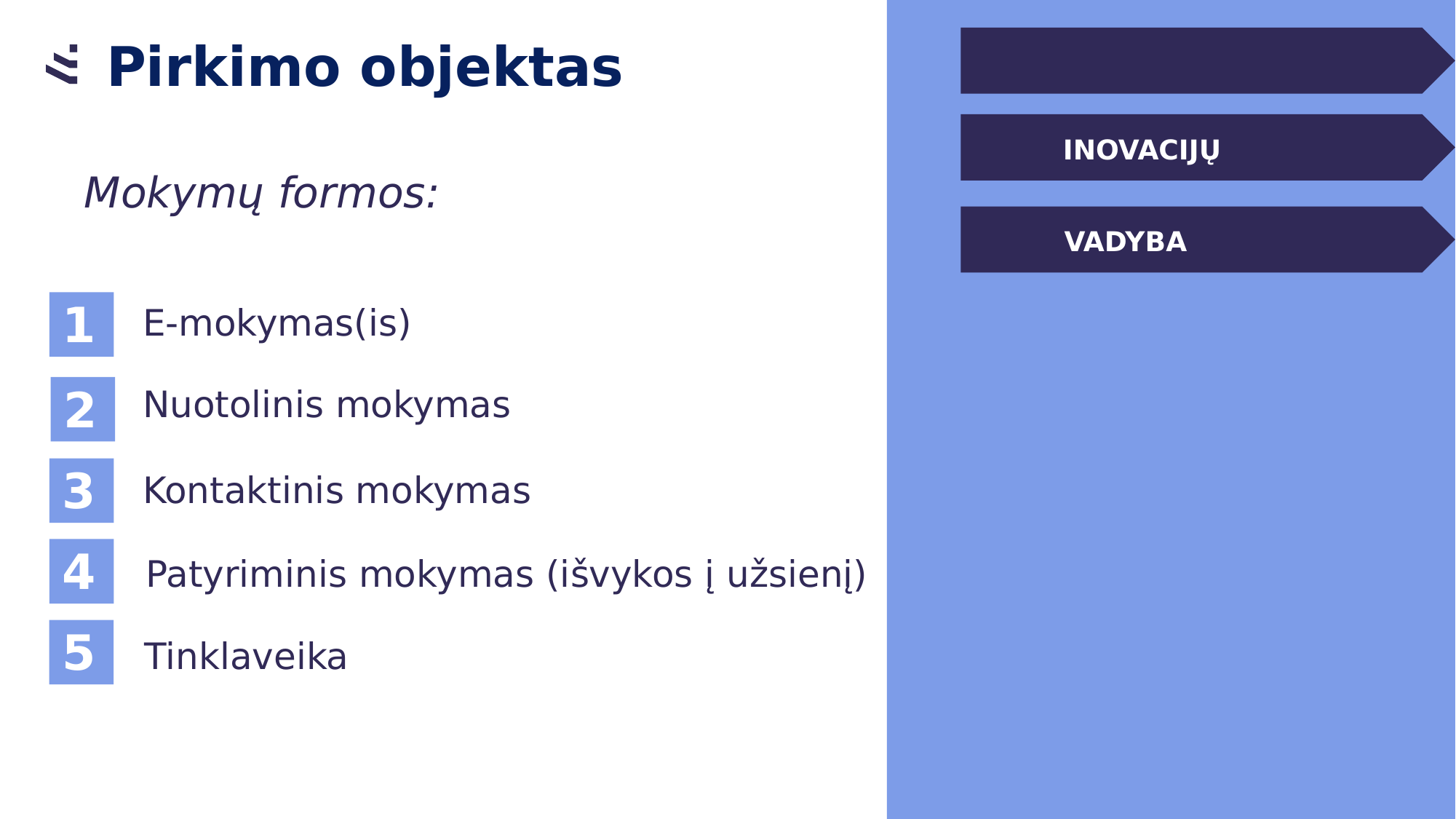

Pirkimo objektas

 INOVACIJŲ
Mokymų formos:

 VADYBA
E-mokymas(is)
1

Nuotolinis mokymas
2

Kontaktinis mokymas
3

4

Patyriminis mokymas (išvykos į užsienį)
5

Tinklaveika